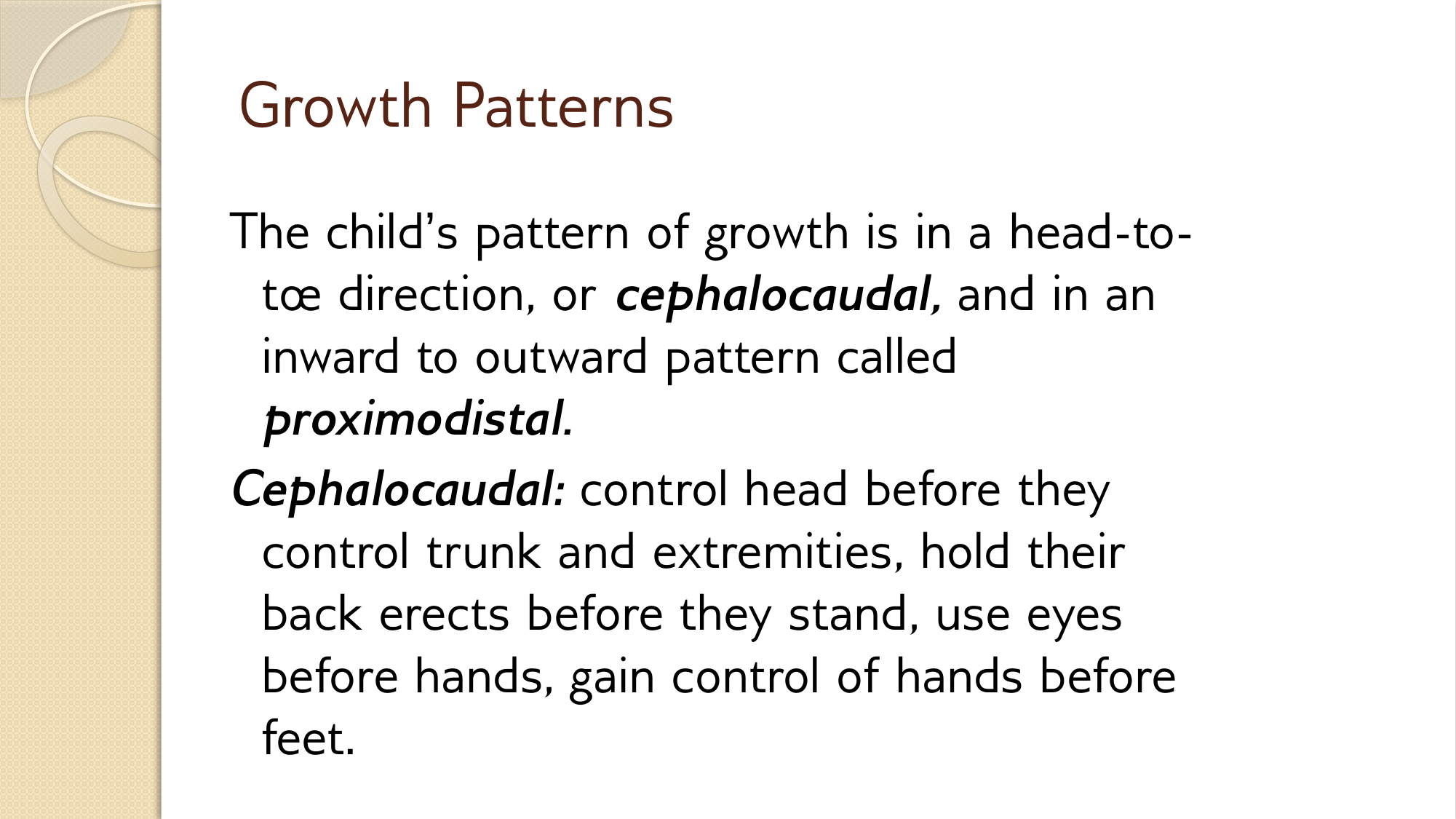

# Growth Patterns
The child’s pattern of growth is in a head-to-toe direction, or cephalocaudal, and in an inward to outward pattern called proximodistal.
Cephalocaudal: control head before they control trunk and extremities, hold their back erects before they stand, use eyes before hands, gain control of hands before feet.